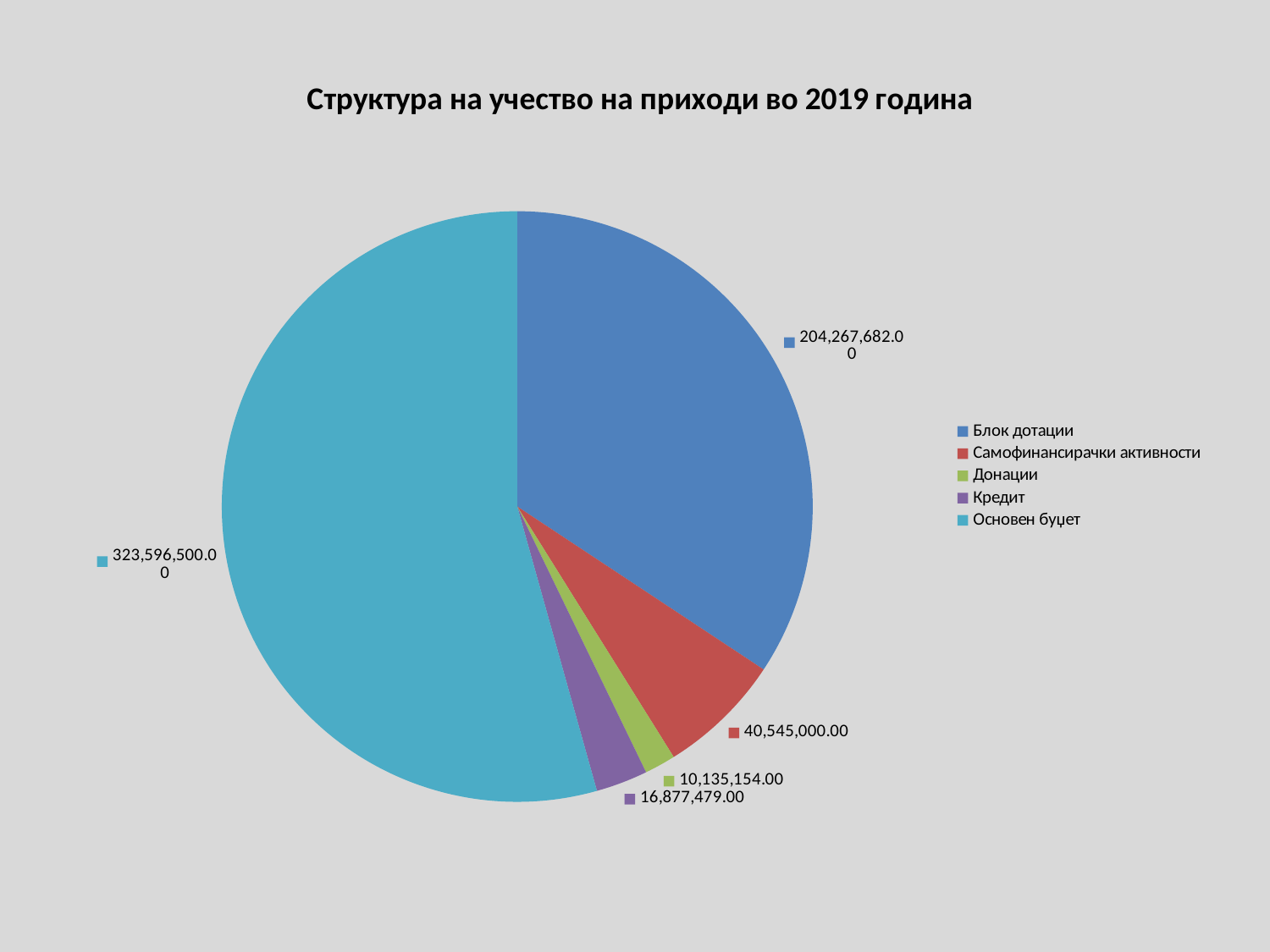

### Chart: Структура на учество на приходи во 2019 година

| Category | Структура на учество на приходи во 2018 година |
|---|---|
| Блок дотации | 204267682.0 |
| Самофинансирачки активности | 40545000.0 |
| Донации | 10135154.0 |
| Кредит | 16877479.0 |
| Основен буџет | 323596500.0 |